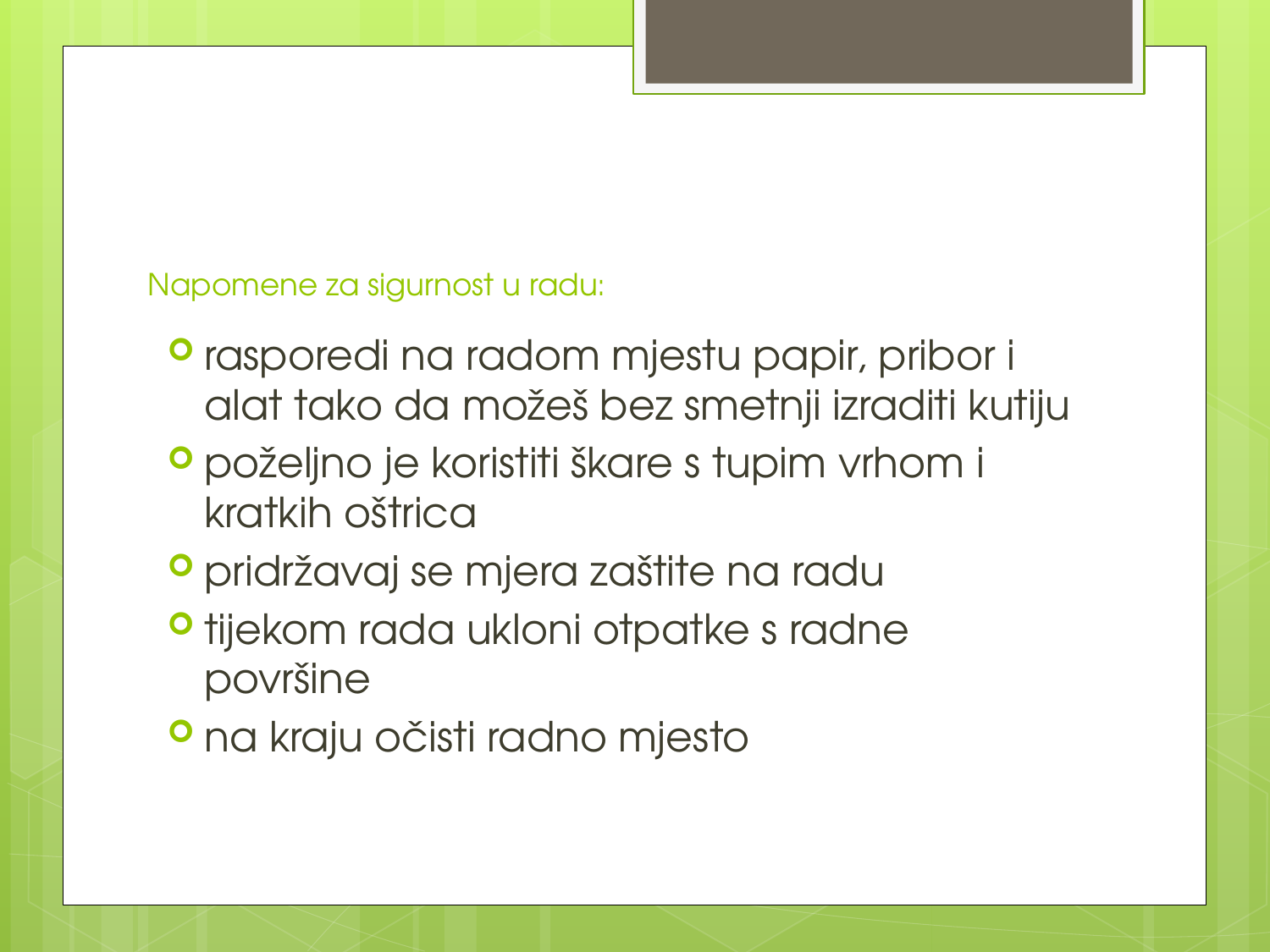

# Napomene za sigurnost u radu:
rasporedi na radom mjestu papir, pribor i alat tako da možeš bez smetnji izraditi kutiju
poželjno je koristiti škare s tupim vrhom i kratkih oštrica
pridržavaj se mjera zaštite na radu
tijekom rada ukloni otpatke s radne površine
na kraju očisti radno mjesto